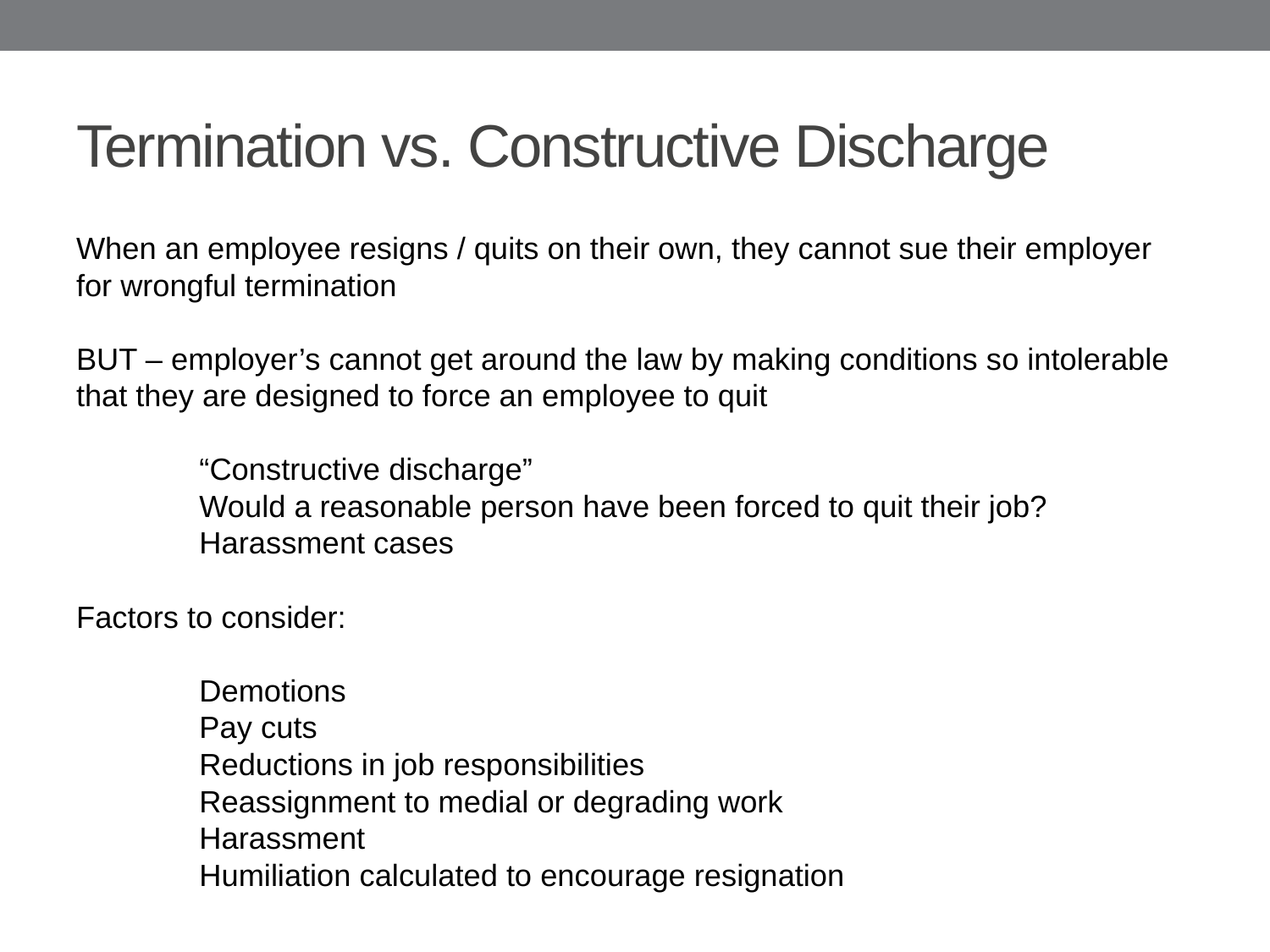

# Termination vs. Constructive Discharge
When an employee resigns / quits on their own, they cannot sue their employer for wrongful termination

BUT – employer’s cannot get around the law by making conditions so intolerable that they are designed to force an employee to quit

	“Constructive discharge”
	Would a reasonable person have been forced to quit their job?
	Harassment cases

Factors to consider:

	Demotions
	Pay cuts
	Reductions in job responsibilities
	Reassignment to medial or degrading work
	Harassment
	Humiliation calculated to encourage resignation